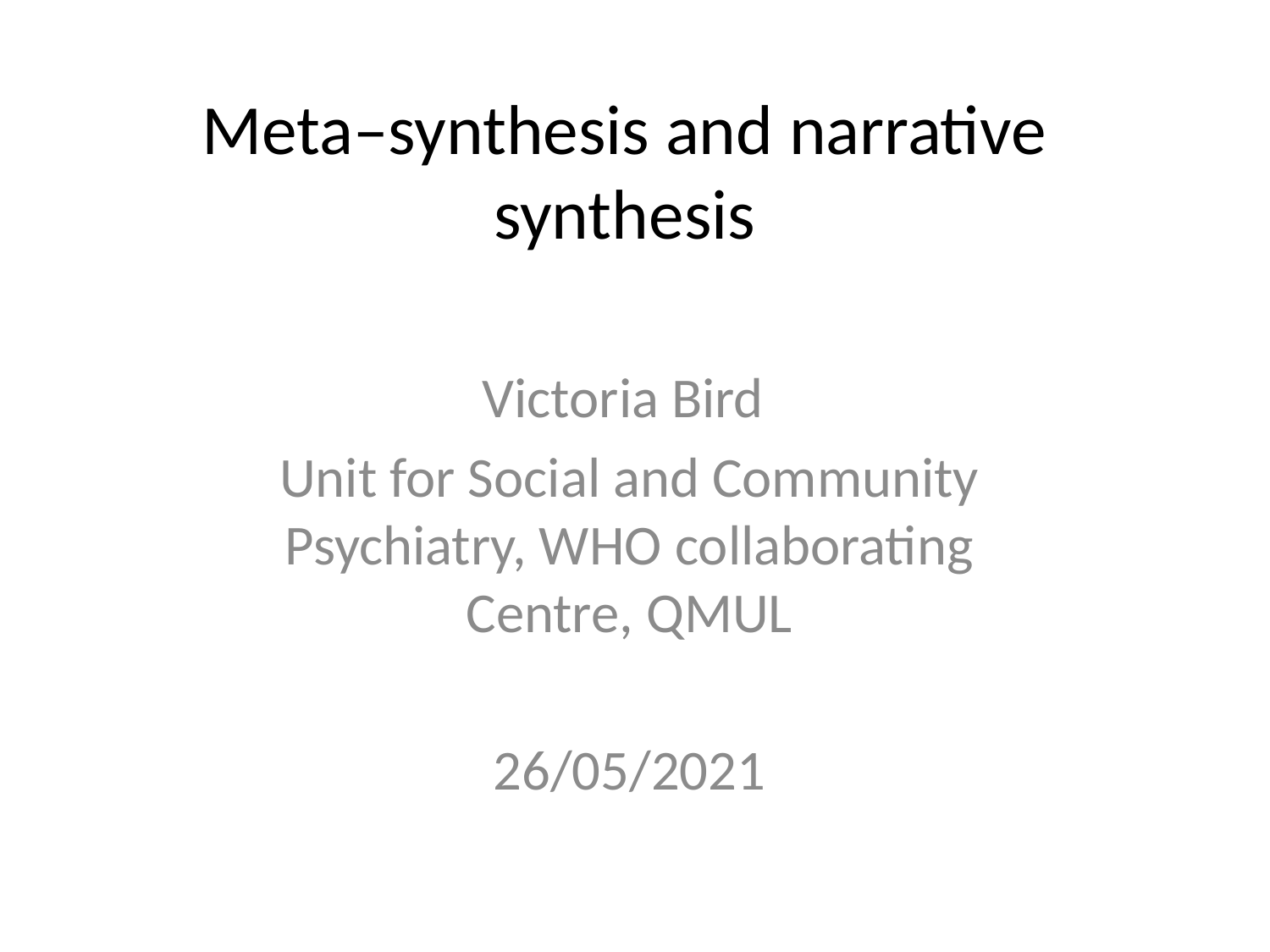

# Meta–synthesis and narrative synthesis

Victoria Bird
Unit for Social and Community Psychiatry, WHO collaborating Centre, QMUL

26/05/2021